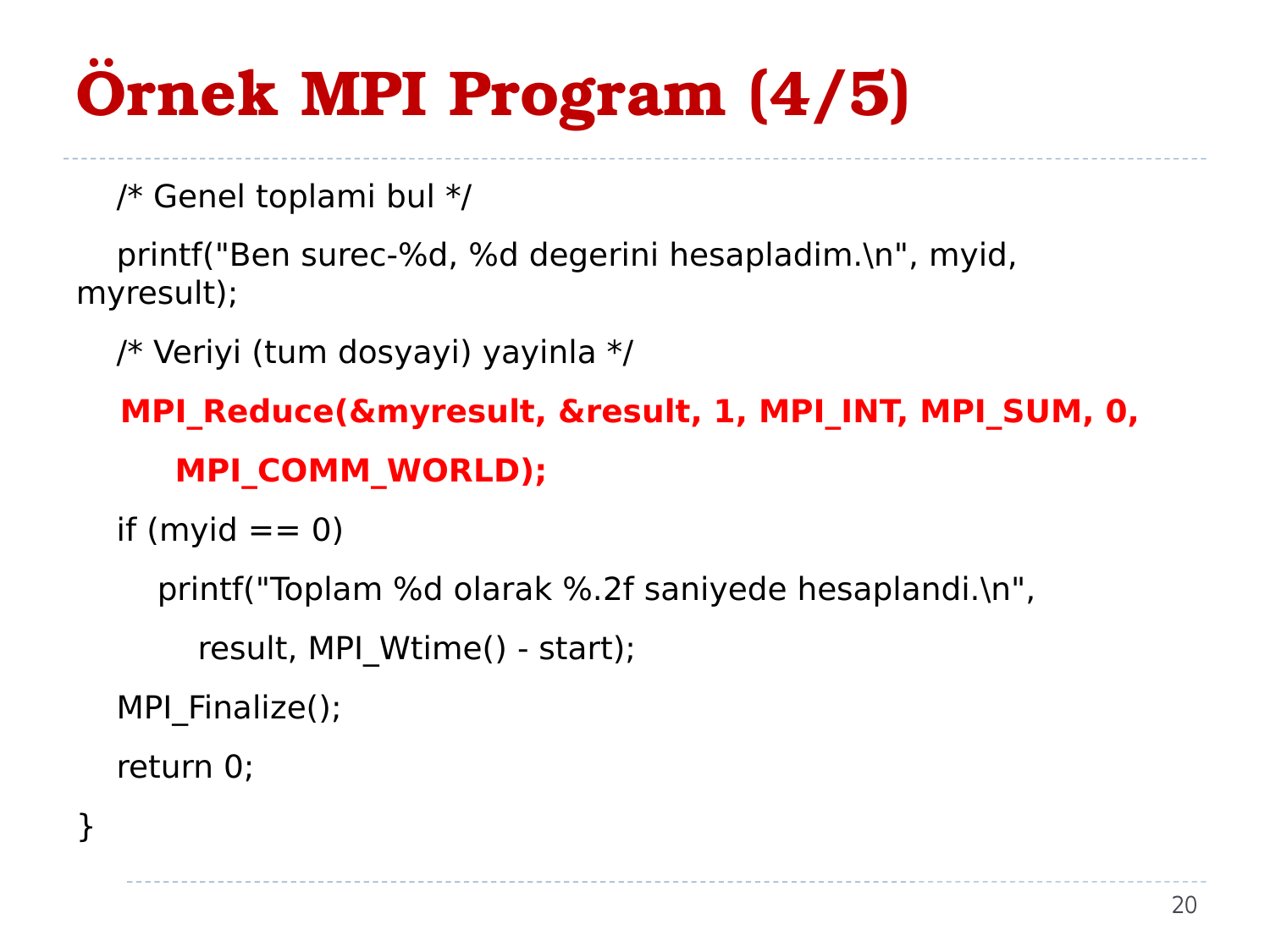

# Örnek MPI Program (4/5)
    /* Genel toplami bul */
    printf("Ben surec-%d, %d degerini hesapladim.\n", myid,  	myresult);
    /* Veriyi (tum dosyayi) yayinla */
    MPI_Reduce(&myresult, &result, 1, MPI_INT, MPI_SUM, 0,
         MPI_COMM_WORLD);
    if (myid == 0)
        printf("Toplam %d olarak %.2f saniyede hesaplandi.\n",
            result, MPI_Wtime() - start);
    MPI_Finalize();
    return 0;
}
20